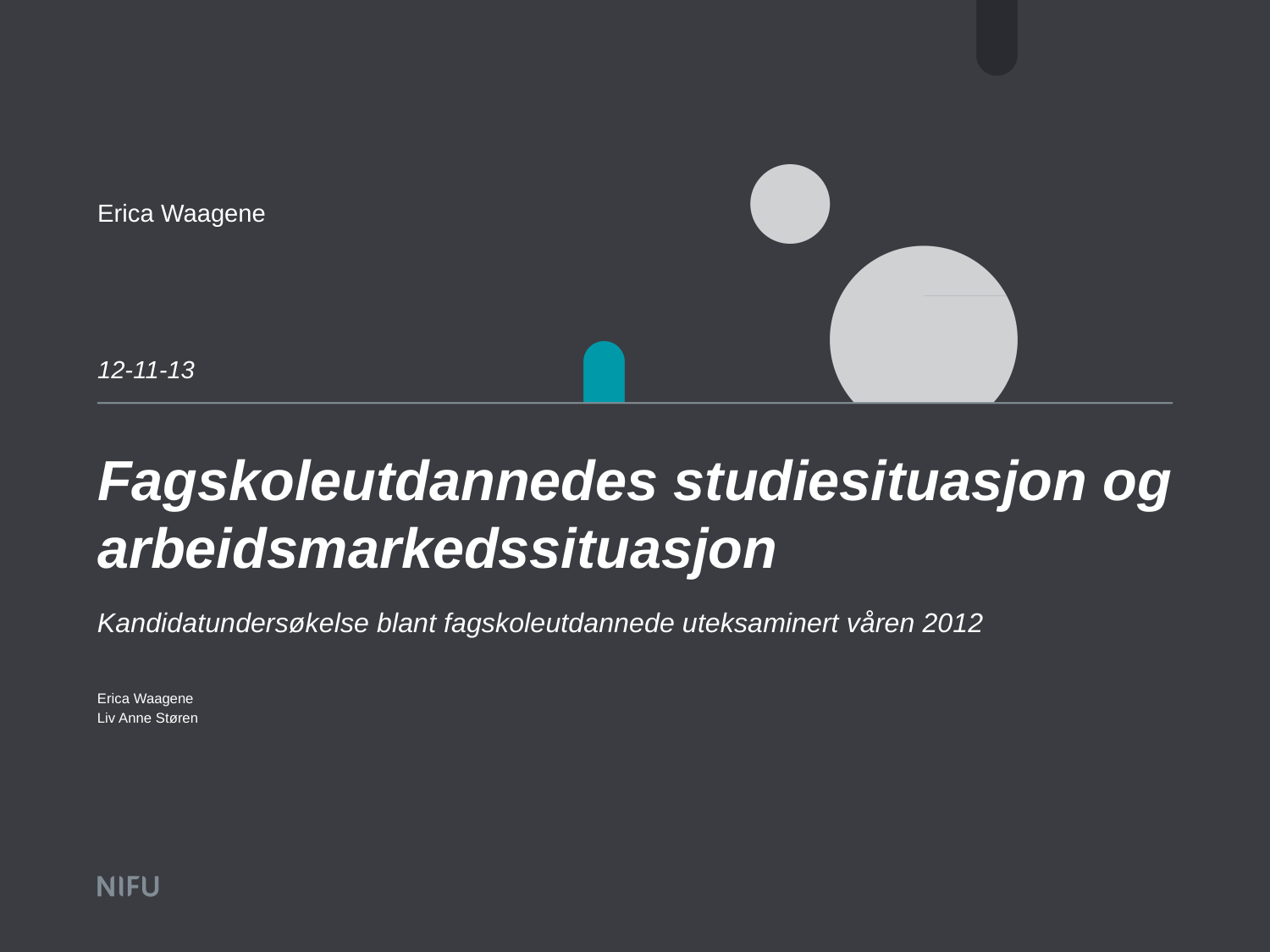

Erica Waagene
12-11-13
# Fagskoleutdannedes studiesituasjon og arbeidsmarkedssituasjon
Kandidatundersøkelse blant fagskoleutdannede uteksaminert våren 2012
Erica Waagene
Liv Anne Støren